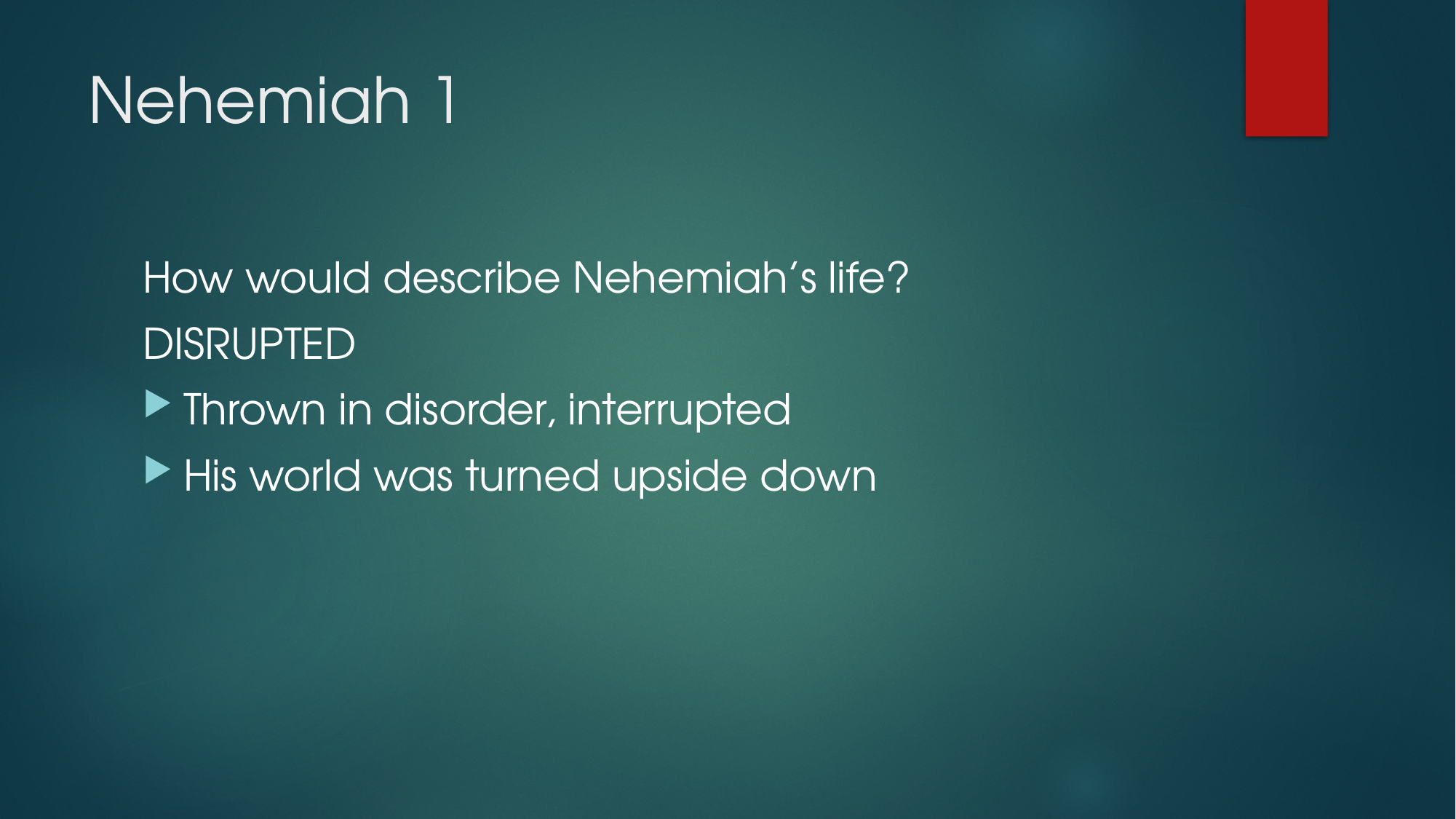

# Nehemiah 1
How would describe Nehemiah’s life?
DISRUPTED
Thrown in disorder, interrupted
His world was turned upside down